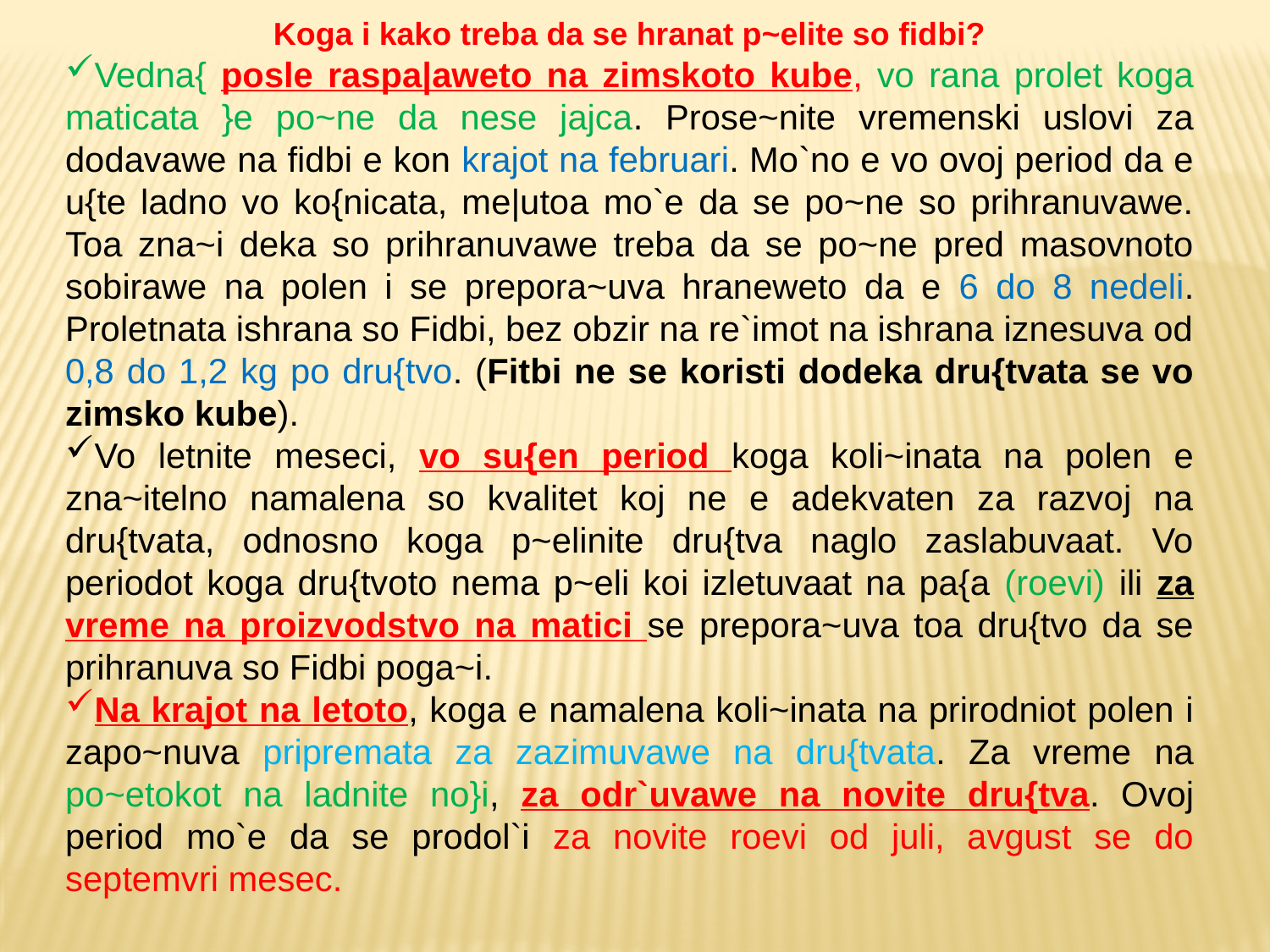

Koga i kako treba da se hranat p~elite so fidbi?
Vedna{ posle raspa|aweto na zimskoto kube, vo rana prolet koga maticata }e po~ne da nese jajca. Prose~nite vremenski uslovi za dodavawe na fidbi e kon krajot na februari. Mo`no e vo ovoj period da e u{te ladno vo ko{nicata, me|utoa mo`e da se po~ne so prihranuvawe. Toa zna~i deka so prihranuvawe treba da se po~ne pred masovnoto sobirawe na polen i se prepora~uva hraneweto da e 6 do 8 nedeli. Proletnata ishrana so Fidbi, bez obzir na re`imot na ishrana iznesuva od 0,8 do 1,2 kg po dru{tvo. (Fitbi ne se koristi dodeka dru{tvata se vo zimsko kube).
Vo letnite meseci, vo su{en period koga koli~inata na polen e zna~itelno namalena so kvalitet koj ne e adekvaten za razvoj na dru{tvata, odnosno koga p~elinite dru{tva naglo zaslabuvaat. Vo periodot koga dru{tvoto nema p~eli koi izletuvaat na pa{a (roevi) ili za vreme na proizvodstvo na matici se prepora~uva toa dru{tvo da se prihranuva so Fidbi poga~i.
Na krajot na letoto, koga e namalena koli~inata na prirodniot polen i zapo~nuva pripremata za zazimuvawe na dru{tvata. Za vreme na po~etokot na ladnite no}i, za odr`uvawe na novite dru{tva. Ovoj period mo`e da se prodol`i za novite roevi od juli, avgust se do septemvri mesec.